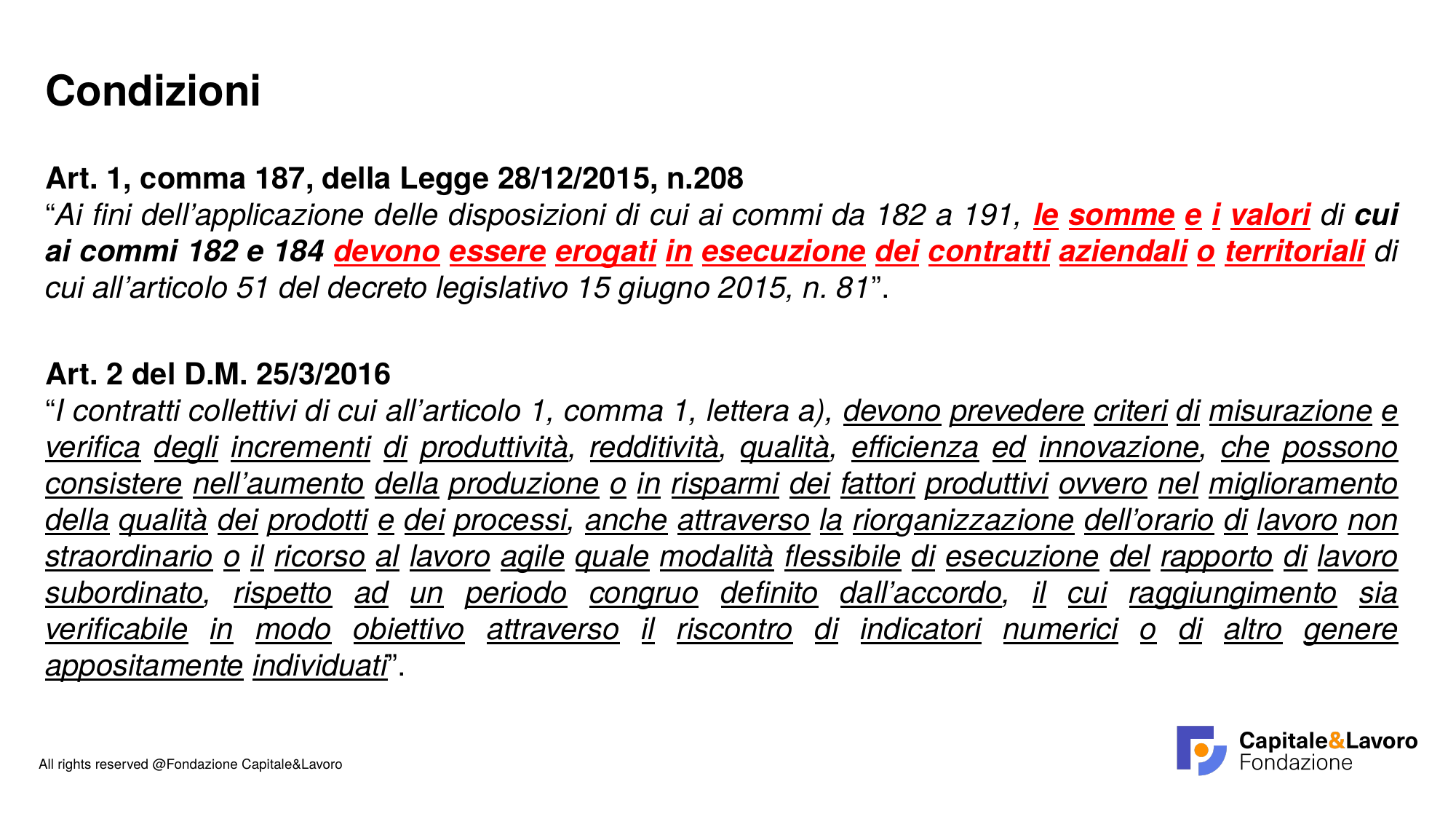

Condizioni
Art. 1, comma 187, della Legge 28/12/2015, n.208
“Ai fini dell’applicazione delle disposizioni di cui ai commi da 182 a 191, le somme e i valori di cui ai commi 182 e 184 devono essere erogati in esecuzione dei contratti aziendali o territoriali di cui all’articolo 51 del decreto legislativo 15 giugno 2015, n. 81”.

Art. 2 del D.M. 25/3/2016
“I contratti collettivi di cui all’articolo 1, comma 1, lettera a), devono prevedere criteri di misurazione e verifica degli incrementi di produttività, redditività, qualità, efficienza ed innovazione, che possono consistere nell’aumento della produzione o in risparmi dei fattori produttivi ovvero nel miglioramento della qualità dei prodotti e dei processi, anche attraverso la riorganizzazione dell’orario di lavoro non straordinario o il ricorso al lavoro agile quale modalità flessibile di esecuzione del rapporto di lavoro subordinato, rispetto ad un periodo congruo definito dall’accordo, il cui raggiungimento sia verificabile in modo obiettivo attraverso il riscontro di indicatori numerici o di altro genere appositamente individuati”.